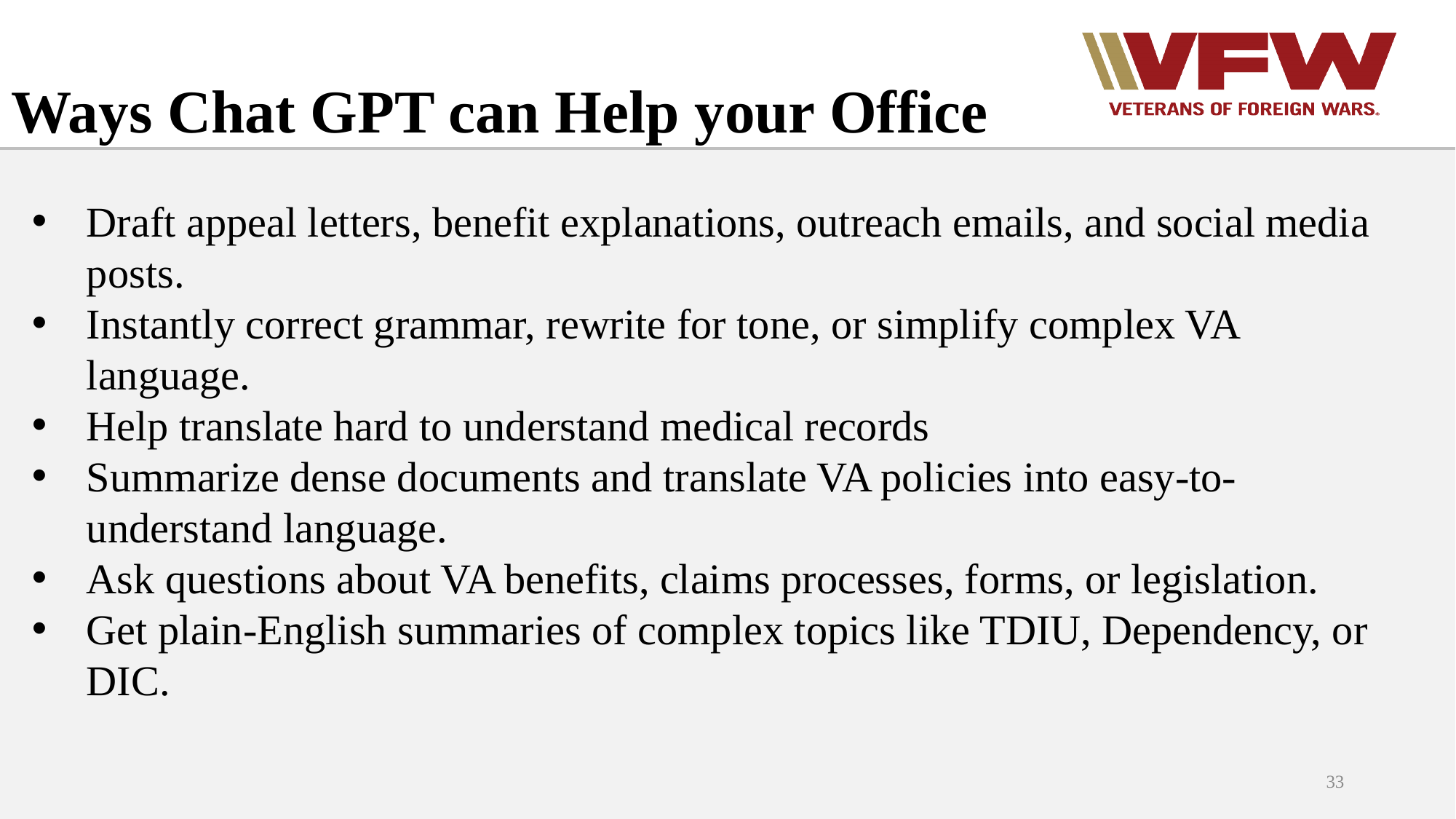

# Ways Chat GPT can Help your Office
Draft appeal letters, benefit explanations, outreach emails, and social media posts.
Instantly correct grammar, rewrite for tone, or simplify complex VA language.
Help translate hard to understand medical records
Summarize dense documents and translate VA policies into easy-to-understand language.
Ask questions about VA benefits, claims processes, forms, or legislation.
Get plain-English summaries of complex topics like TDIU, Dependency, or DIC.
33